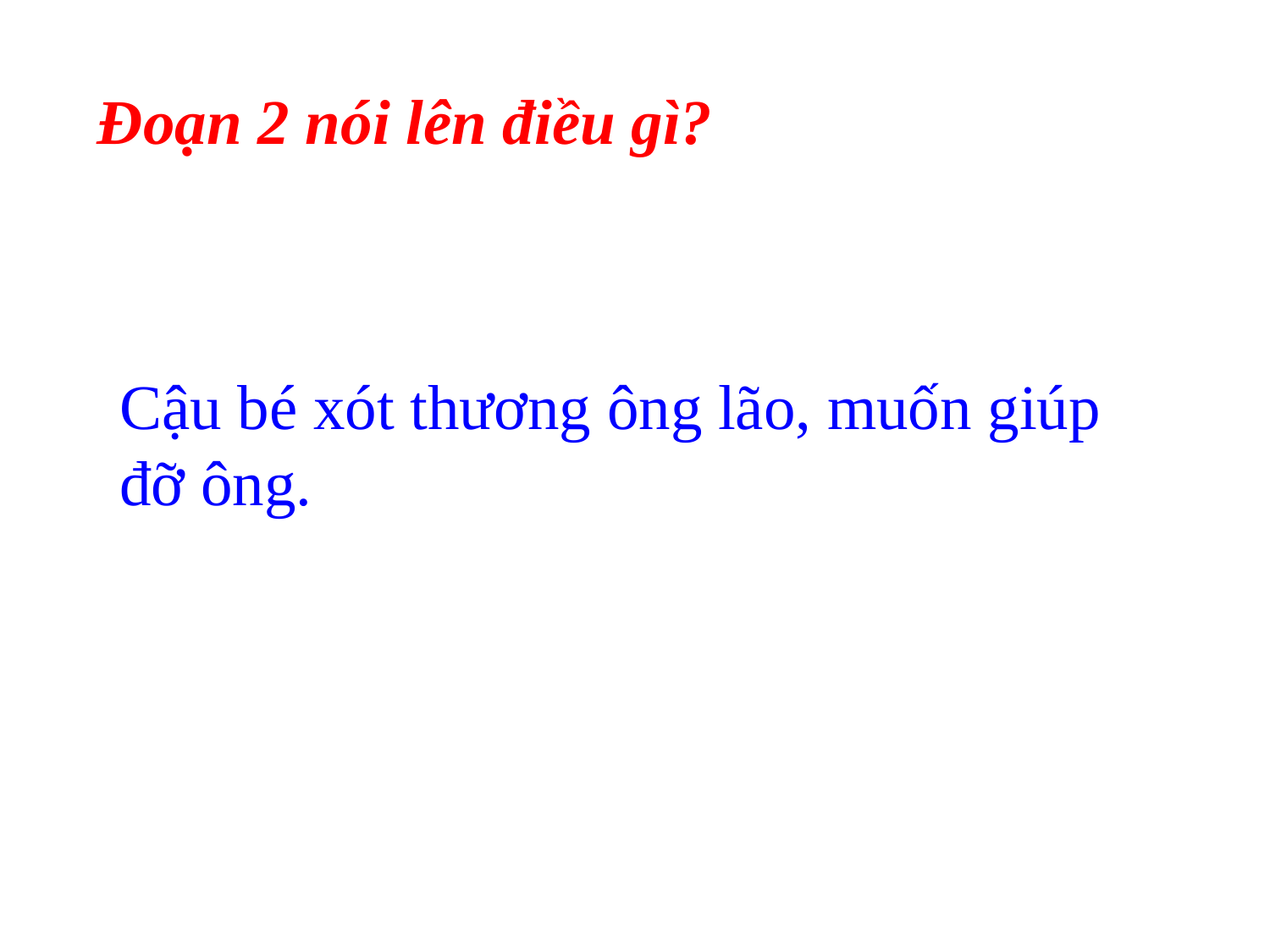

Đoạn 2 nói lên điều gì?
Cậu bé xót thương ông lão, muốn giúp đỡ ông.